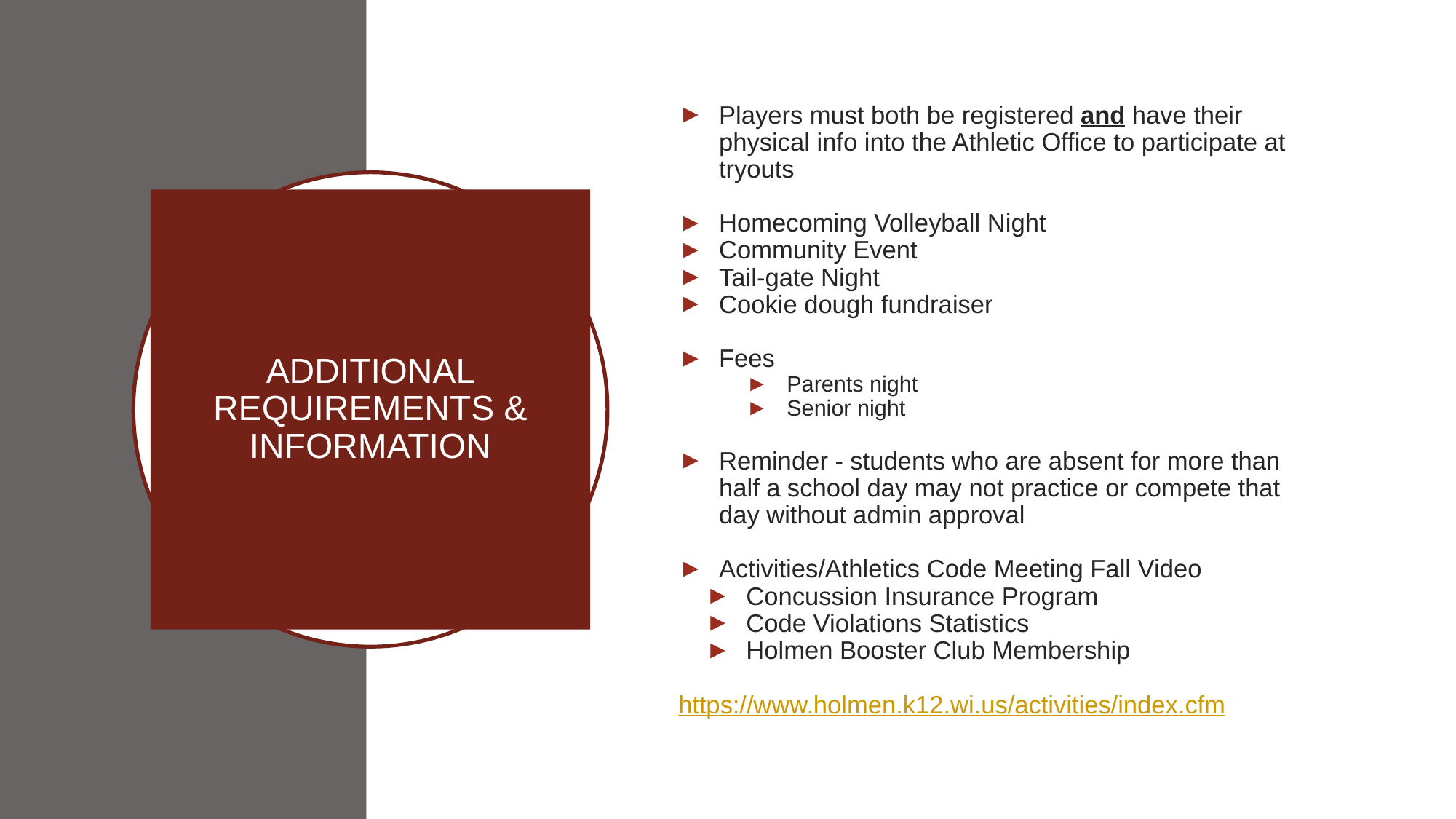

Players must both be registered and have their physical info into the Athletic Office to participate at tryouts

Homecoming Volleyball Night
Community Event
Tail-gate Night
Cookie dough fundraiser

Fees
Parents night
Senior night

Reminder - students who are absent for more than half a school day may not practice or compete that day without admin approval

Activities/Athletics Code Meeting Fall Video
Concussion Insurance Program
Code Violations Statistics
Holmen Booster Club Membership

https://www.holmen.k12.wi.us/activities/index.cfm

# ADDITIONAL REQUIREMENTS & INFORMATION